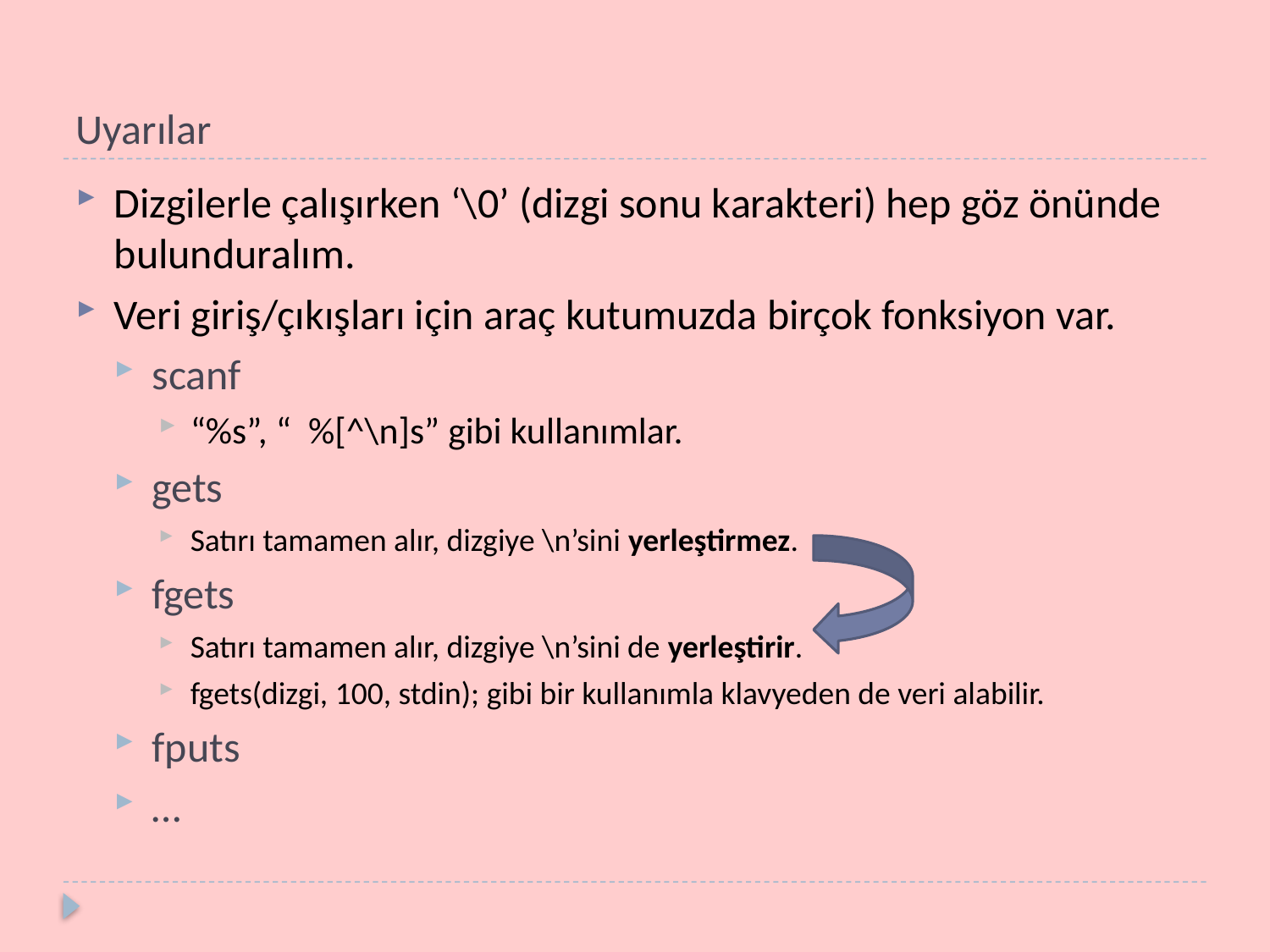

# Uyarılar
Dizgilerle çalışırken ‘\0’ (dizgi sonu karakteri) hep göz önünde bulunduralım.
Veri giriş/çıkışları için araç kutumuzda birçok fonksiyon var.
scanf
“%s”, “  %[^\n]s” gibi kullanımlar.
gets
Satırı tamamen alır, dizgiye \n’sini yerleştirmez.
fgets
Satırı tamamen alır, dizgiye \n’sini de yerleştirir.
fgets(dizgi, 100, stdin); gibi bir kullanımla klavyeden de veri alabilir.
fputs
…